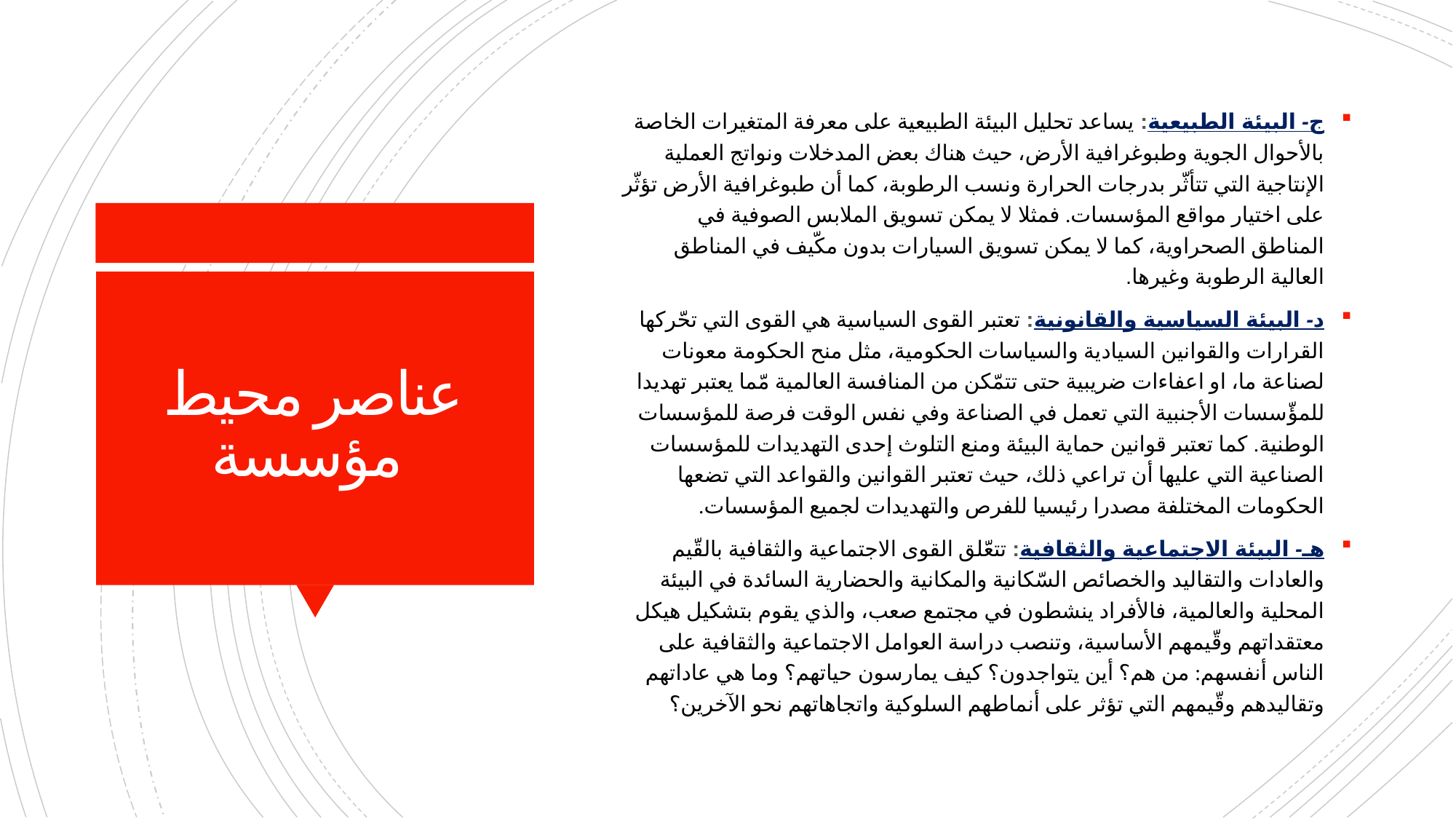

ج- البيئة الطبيعية: يساعد تحليل البيئة الطبيعية على معرفة المتغيرات الخاصة بالأحوال الجوية وطبوغرافية الأرض، حيث هناك بعض المدخلات ونواتج العملية الإنتاجية التي تتأثّر بدرجات الحرارة ونسب الرطوبة، كما أن طبوغرافية الأرض تؤثّر على اختيار مواقع المؤسسات. فمثلا لا يمكن تسويق الملابس الصوفية في المناطق الصحراوية، كما لا يمكن تسويق السيارات بدون مكّيف في المناطق العالية الرطوبة وغيرها.
د- البيئة السياسية والقانونية: تعتبر القوى السياسية هي القوى التي تحّركها القرارات والقوانين السيادية والسياسات الحكومية، مثل منح الحكومة معونات لصناعة ما، او اعفاءات ضريبية حتى تتمّكن من المنافسة العالمية مّما يعتبر تهديدا للمؤّسسات الأجنبية التي تعمل في الصناعة وفي نفس الوقت فرصة للمؤسسات الوطنية. كما تعتبر قوانين حماية البيئة ومنع التلوث إحدى التهديدات للمؤسسات الصناعية التي عليها أن تراعي ذلك، حيث تعتبر القوانين والقواعد التي تضعها الحكومات المختلفة مصدرا رئيسيا للفرص والتهديدات لجميع المؤسسات.
هـ- البيئة الاجتماعية والثقافية: تتعّلق القوى الاجتماعية والثقافية بالقّيم والعادات والتقاليد والخصائص السّكانية والمكانية والحضارية السائدة في البيئة المحلية والعالمية، فالأفراد ينشطون في مجتمع صعب، والذي يقوم بتشكيل هيكل معتقداتهم وقّيمهم الأساسية، وتنصب دراسة العوامل الاجتماعية والثقافية على الناس أنفسهم: من هم؟ أين يتواجدون؟ كيف يمارسون حياتهم؟ وما هي عاداتهم وتقاليدهم وقّيمهم التي تؤثر على أنماطهم السلوكية واتجاهاتهم نحو الآخرين؟
# عناصر محيط مؤسسة